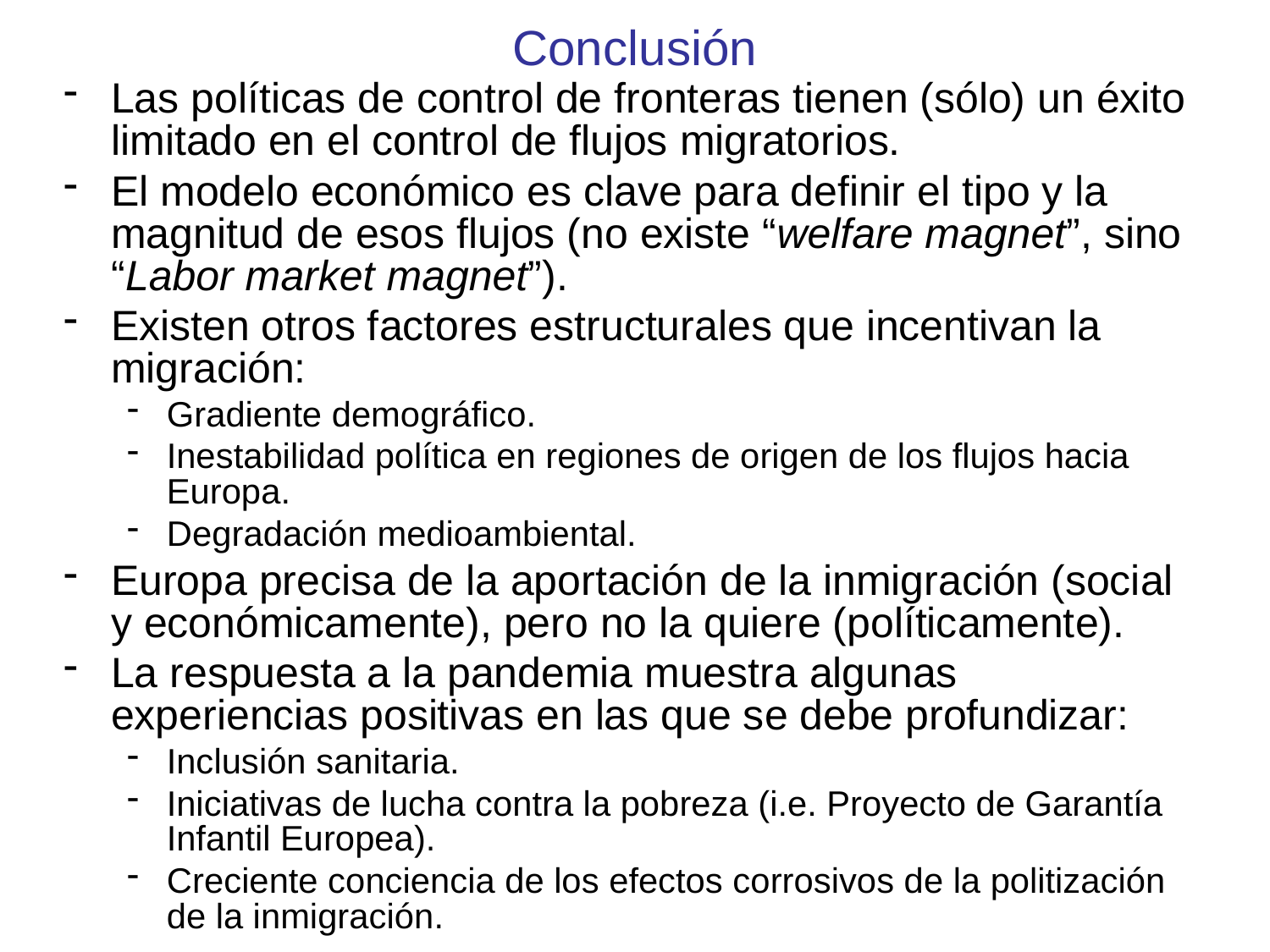

Conclusión
Las políticas de control de fronteras tienen (sólo) un éxito limitado en el control de flujos migratorios.
El modelo económico es clave para definir el tipo y la magnitud de esos flujos (no existe “welfare magnet”, sino “Labor market magnet”).
Existen otros factores estructurales que incentivan la migración:
Gradiente demográfico.
Inestabilidad política en regiones de origen de los flujos hacia Europa.
Degradación medioambiental.
Europa precisa de la aportación de la inmigración (social y económicamente), pero no la quiere (políticamente).
La respuesta a la pandemia muestra algunas experiencias positivas en las que se debe profundizar:
Inclusión sanitaria.
Iniciativas de lucha contra la pobreza (i.e. Proyecto de Garantía Infantil Europea).
Creciente conciencia de los efectos corrosivos de la politización de la inmigración.